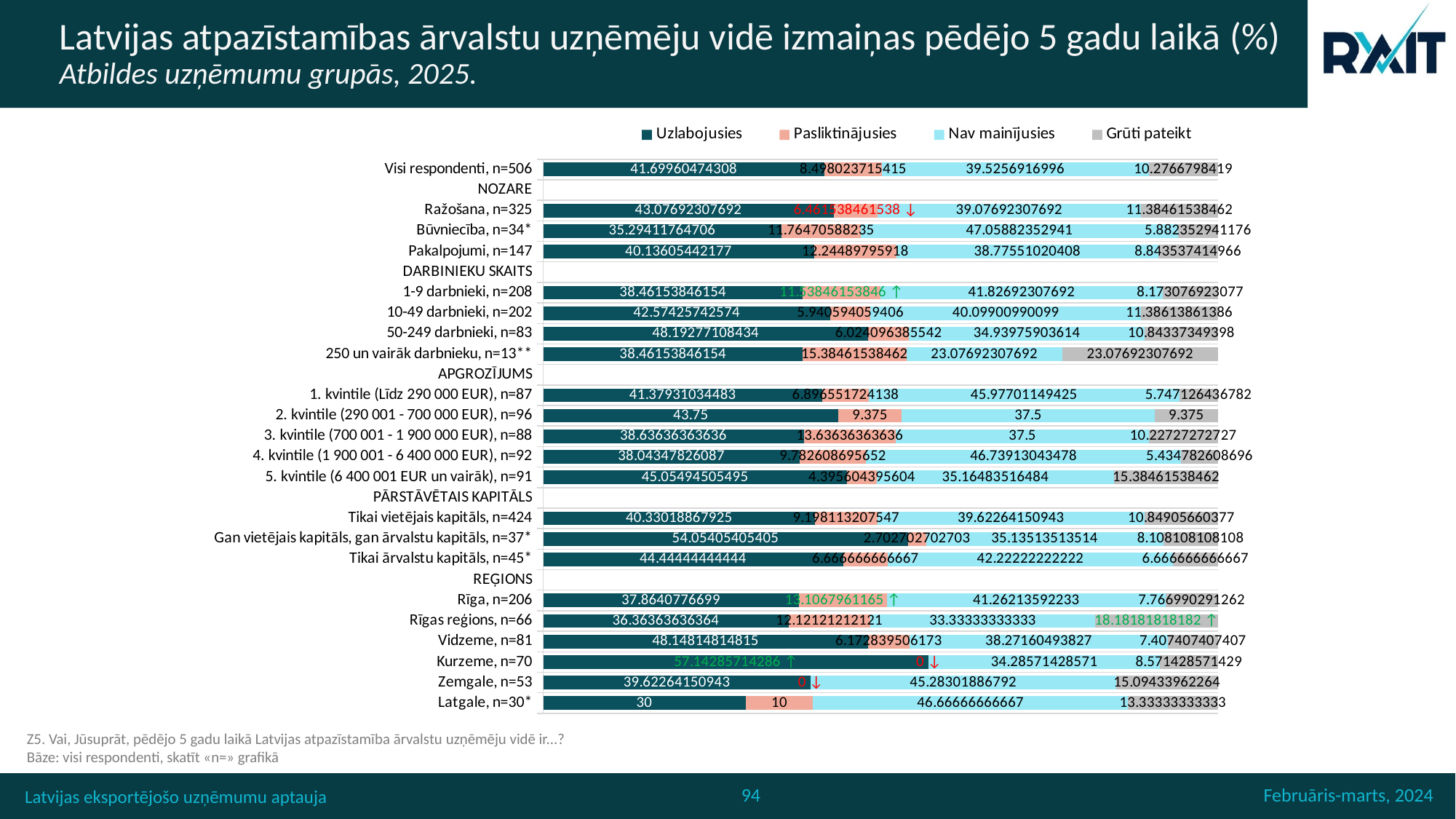

# Latvijas atpazīstamības ārvalstu uzņēmēju vidē izmaiņas pēdējo 5 gadu laikā (%) Atbildes uzņēmumu grupās, 2025.

### Chart

| Category | Uzlabojusies | Pasliktinājusies | Nav mainījusies | Grūti pateikt  |
|---|---|---|---|---|
| Visi respondenti, n=506 | 41.69960474308 | 8.498023715415 | 39.5256916996 | 10.2766798419 |
| NOZARE | None | None | None | None |
| Ražošana, n=325 | 43.076923076919996 | 6.461538461538 | 39.076923076919996 | 11.38461538462 |
| Būvniecība, n=34* | 35.29411764706 | 11.76470588235 | 47.05882352941 | 5.882352941176 |
| Pakalpojumi, n=147 | 40.13605442177 | 12.24489795918 | 38.77551020408 | 8.843537414966 |
| DARBINIEKU SKAITS | None | None | None | None |
| 1-9 darbnieki, n=208 | 38.46153846154 | 11.53846153846 | 41.826923076919996 | 8.173076923077 |
| 10-49 darbnieki, n=202 | 42.57425742574 | 5.940594059406 | 40.09900990099 | 11.38613861386 |
| 50-249 darbnieki, n=83 | 48.19277108434 | 6.024096385542 | 34.93975903614 | 10.84337349398 |
| 250 un vairāk darbnieku, n=13** | 38.46153846154 | 15.38461538462 | 23.07692307692 | 23.07692307692 |
| APGROZĪJUMS | None | None | None | None |
| 1. kvintile (Līdz 290 000 EUR), n=87 | 41.37931034483 | 6.896551724138 | 45.97701149425 | 5.747126436782 |
| 2. kvintile (290 001 - 700 000 EUR), n=96 | 43.75 | 9.375 | 37.5 | 9.375 |
| 3. kvintile (700 001 - 1 900 000 EUR), n=88 | 38.63636363636 | 13.63636363636 | 37.5 | 10.22727272727 |
| 4. kvintile (1 900 001 - 6 400 000 EUR), n=92 | 38.04347826087 | 9.782608695652 | 46.73913043478 | 5.434782608696 |
| 5. kvintile (6 400 001 EUR un vairāk), n=91 | 45.05494505495 | 4.395604395604 | 35.16483516484 | 15.38461538462 |
| PĀRSTĀVĒTAIS KAPITĀLS | None | None | None | None |
| Tikai vietējais kapitāls, n=424 | 40.33018867925 | 9.198113207547 | 39.62264150943 | 10.84905660377 |
| Gan vietējais kapitāls, gan ārvalstu kapitāls, n=37* | 54.05405405405 | 2.702702702703 | 35.13513513514 | 8.108108108108 |
| Tikai ārvalstu kapitāls, n=45* | 44.44444444444 | 6.666666666667 | 42.22222222222 | 6.666666666667 |
| REĢIONS | None | None | None | None |
| Rīga, n=206 | 37.8640776699 | 13.1067961165 | 41.26213592233 | 7.766990291262 |
| Rīgas reģions, n=66 | 36.36363636364 | 12.12121212121 | 33.33333333333 | 18.18181818182 |
| Vidzeme, n=81 | 48.14814814815 | 6.172839506173 | 38.27160493827 | 7.407407407407 |
| Kurzeme, n=70 | 57.14285714286 | 0.0 | 34.28571428571 | 8.571428571429 |
| Zemgale, n=53 | 39.62264150943 | 0.0 | 45.28301886792 | 15.09433962264 |
| Latgale, n=30* | 30.0 | 10.0 | 46.66666666667 | 13.33333333333 |
Z5. Vai, Jūsuprāt, pēdējo 5 gadu laikā Latvijas atpazīstamība ārvalstu uzņēmēju vidē ir...?
Bāze: visi respondenti, skatīt «n=» grafikā